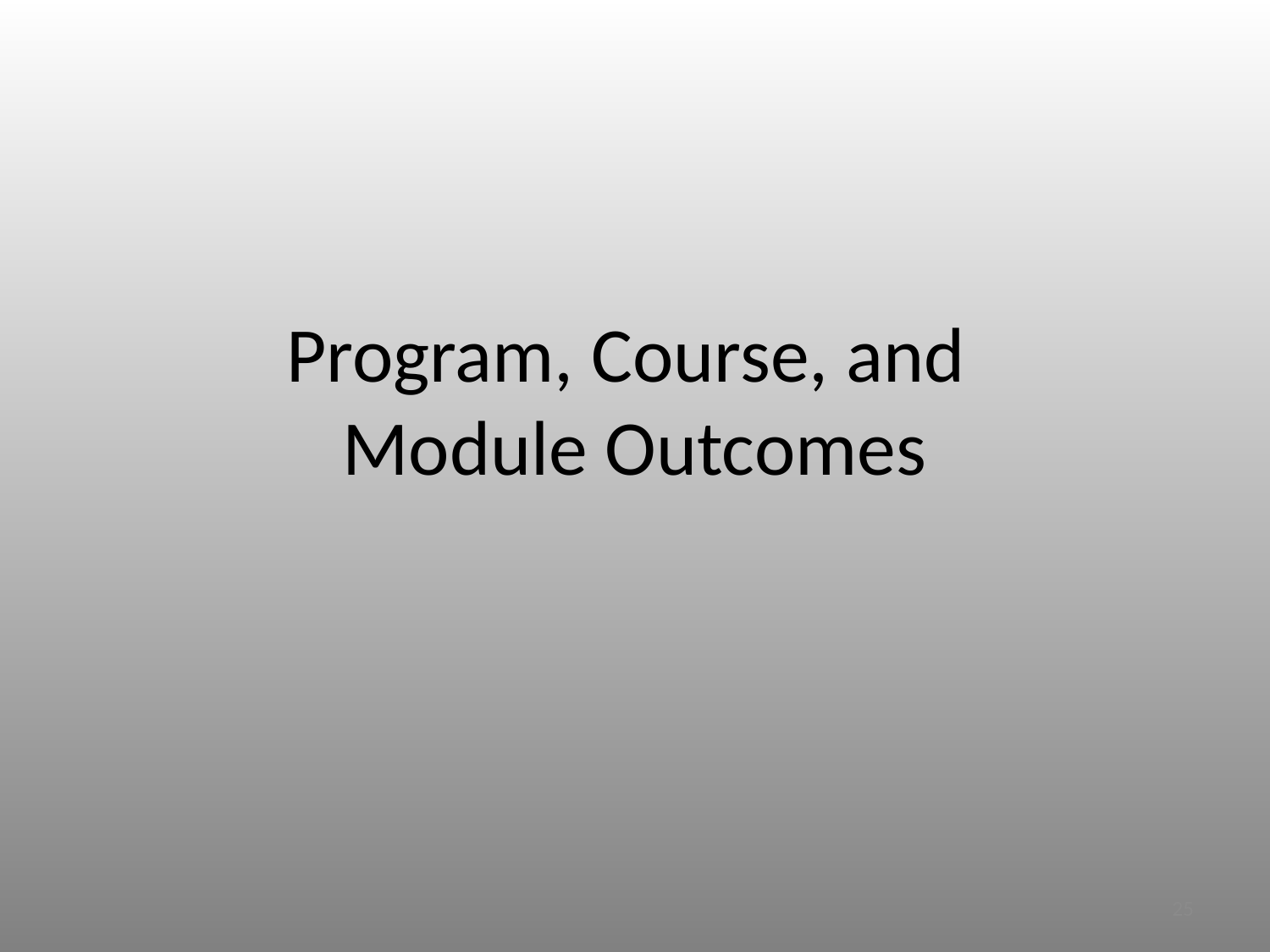

# Program, Course, and Module Outcomes
25